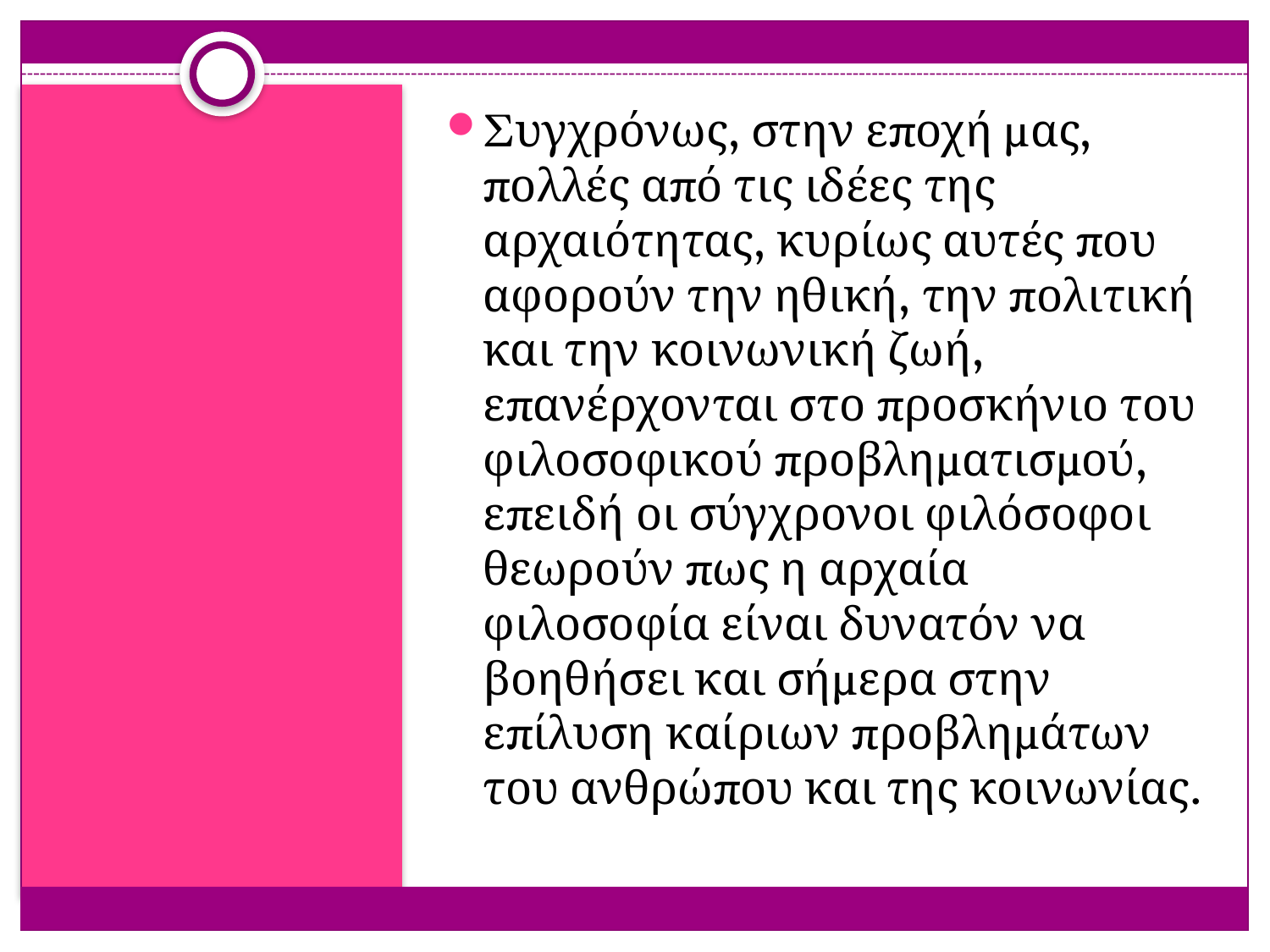

Συγχρόνως, στην εποχή μας, πολλές από τις ιδέες της αρχαιότητας, κυρίως αυτές που αφορούν την ηθική, την πολιτική και την κοινωνική ζωή, επανέρχονται στο προσκήνιο του φιλοσοφικού προβληματισμού, επειδή οι σύγχρονοι φιλόσοφοι θεωρούν πως η αρχαία φιλοσοφία είναι δυνατόν να βοηθήσει και σήμερα στην επίλυση καίριων προβλημάτων του ανθρώπου και της κοινωνίας.
#